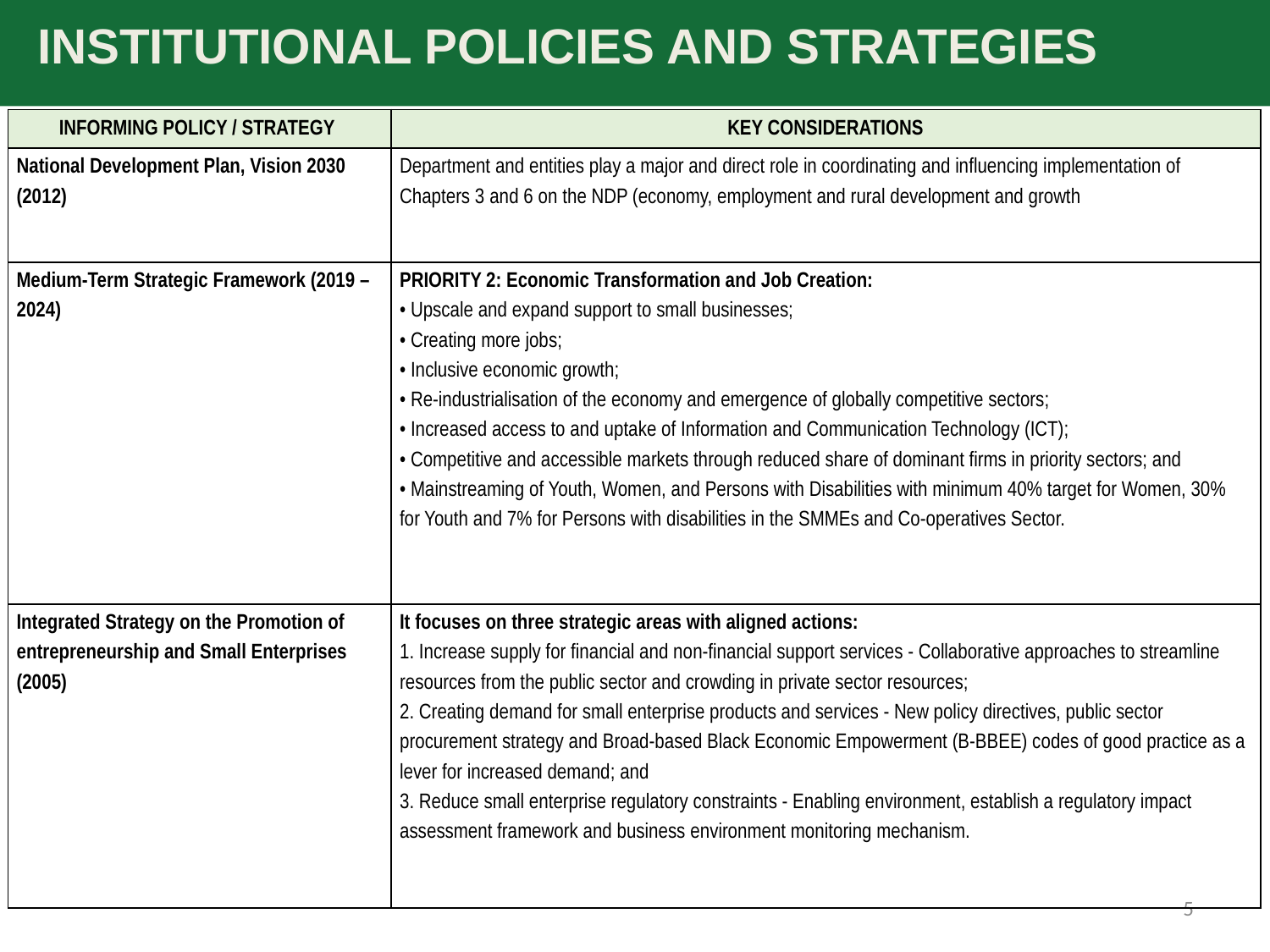

Institutional Policies and Strategies
| Informing Policy / Strategy | Key considerations |
| --- | --- |
| National Development Plan, Vision 2030 (2012) | Department and entities play a major and direct role in coordinating and influencing implementation of Chapters 3 and 6 on the NDP (economy, employment and rural development and growth |
| Medium-Term Strategic Framework (2019 – 2024) | PRIORITY 2: Economic Transformation and Job Creation: • Upscale and expand support to small businesses; • Creating more jobs; • Inclusive economic growth; • Re-industrialisation of the economy and emergence of globally competitive sectors; • Increased access to and uptake of Information and Communication Technology (ICT); • Competitive and accessible markets through reduced share of dominant firms in priority sectors; and • Mainstreaming of Youth, Women, and Persons with Disabilities with minimum 40% target for Women, 30% for Youth and 7% for Persons with disabilities in the SMMEs and Co-operatives Sector. |
| Integrated Strategy on the Promotion of entrepreneurship and Small Enterprises (2005) | It focuses on three strategic areas with aligned actions: 1. Increase supply for financial and non-financial support services - Collaborative approaches to streamline resources from the public sector and crowding in private sector resources; 2. Creating demand for small enterprise products and services - New policy directives, public sector procurement strategy and Broad-based Black Economic Empowerment (B-BBEE) codes of good practice as a lever for increased demand; and 3. Reduce small enterprise regulatory constraints - Enabling environment, establish a regulatory impact assessment framework and business environment monitoring mechanism. |
5